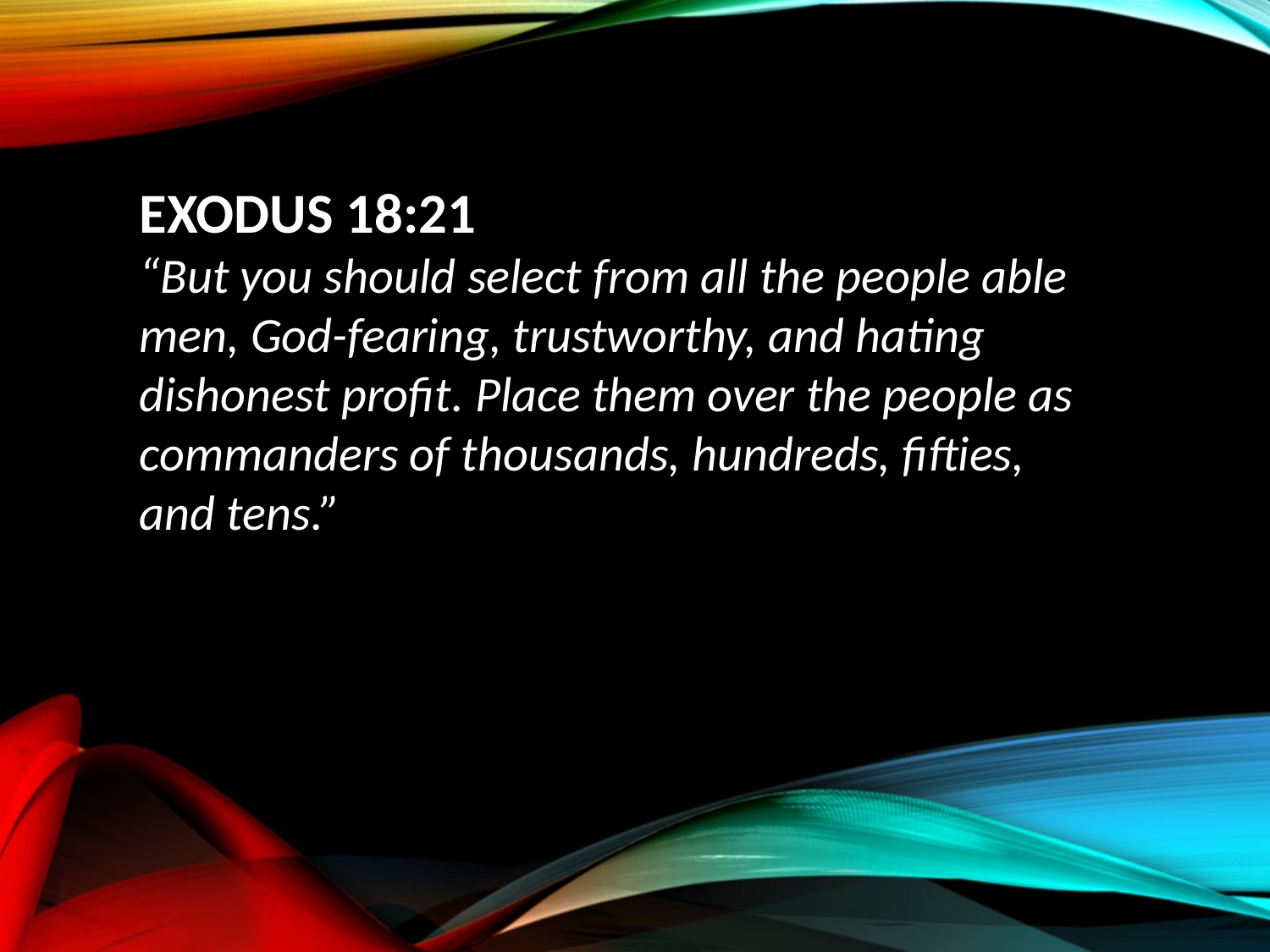

EXODUS 18:21
“But you should select from all the people able men, God-fearing, trustworthy, and hating dishonest profit. Place them over the people as commanders of thousands, hundreds, fifties, and tens.”